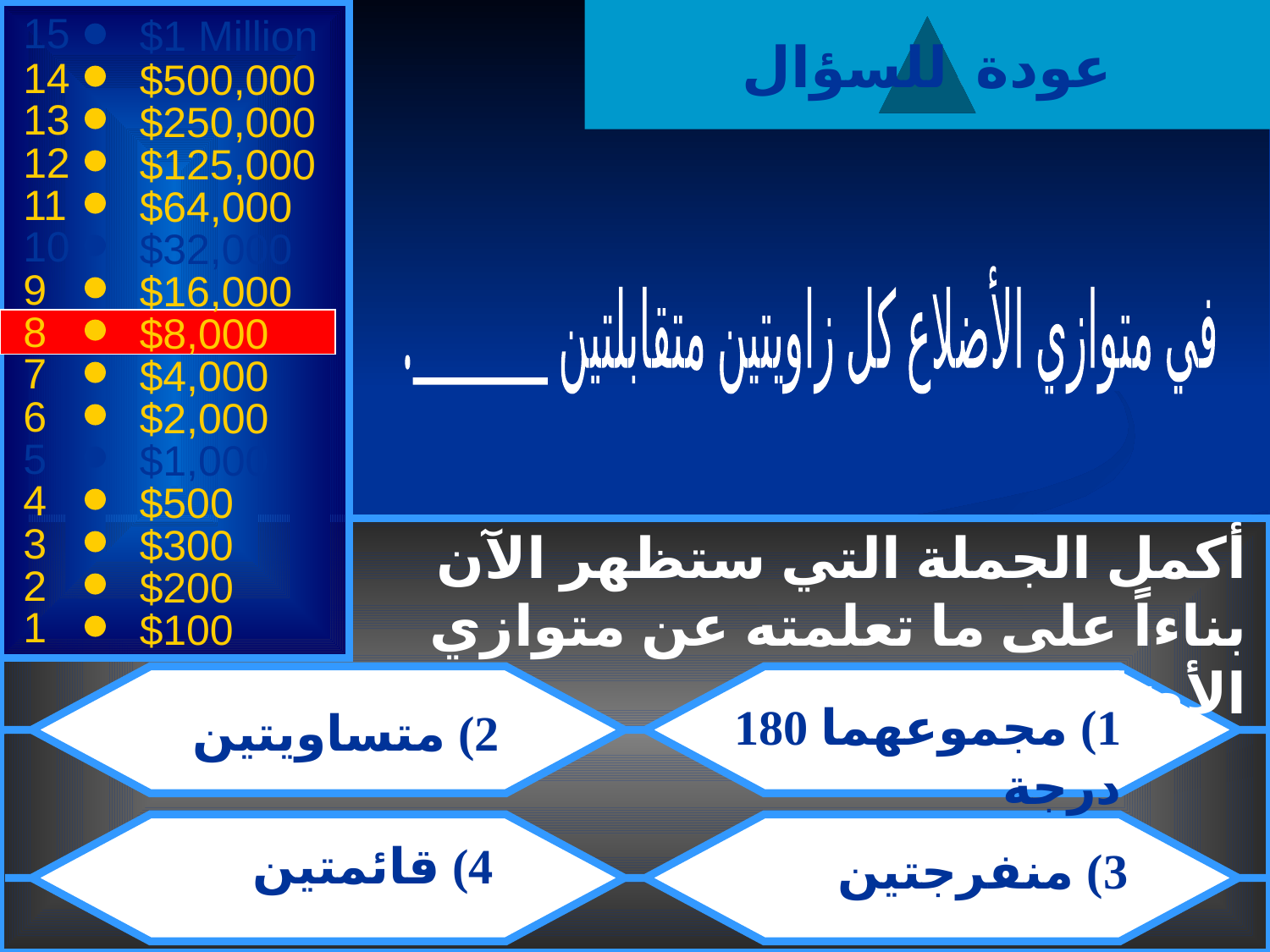

15
عودة  للسؤال

$1 Million
# حذف 8

14
$500,000

13
$250,000

12
$125,000

11
$64,000

10
$32,000

9
$16,000
في متوازي الأضلاع كل زاويتين متقابلتين ________.

8
$8,000

7
$4,000

6
$2,000

5
$1,000

4
$500

3
$300
أكمل الجملة التي ستظهر الآن بناءاً على ما تعلمته عن متوازي الأضلاع.

2
$200

1
$100

1) مجموعهما 180 درجة
2) متساويتين

4) قائمتين
3) منفرجتين